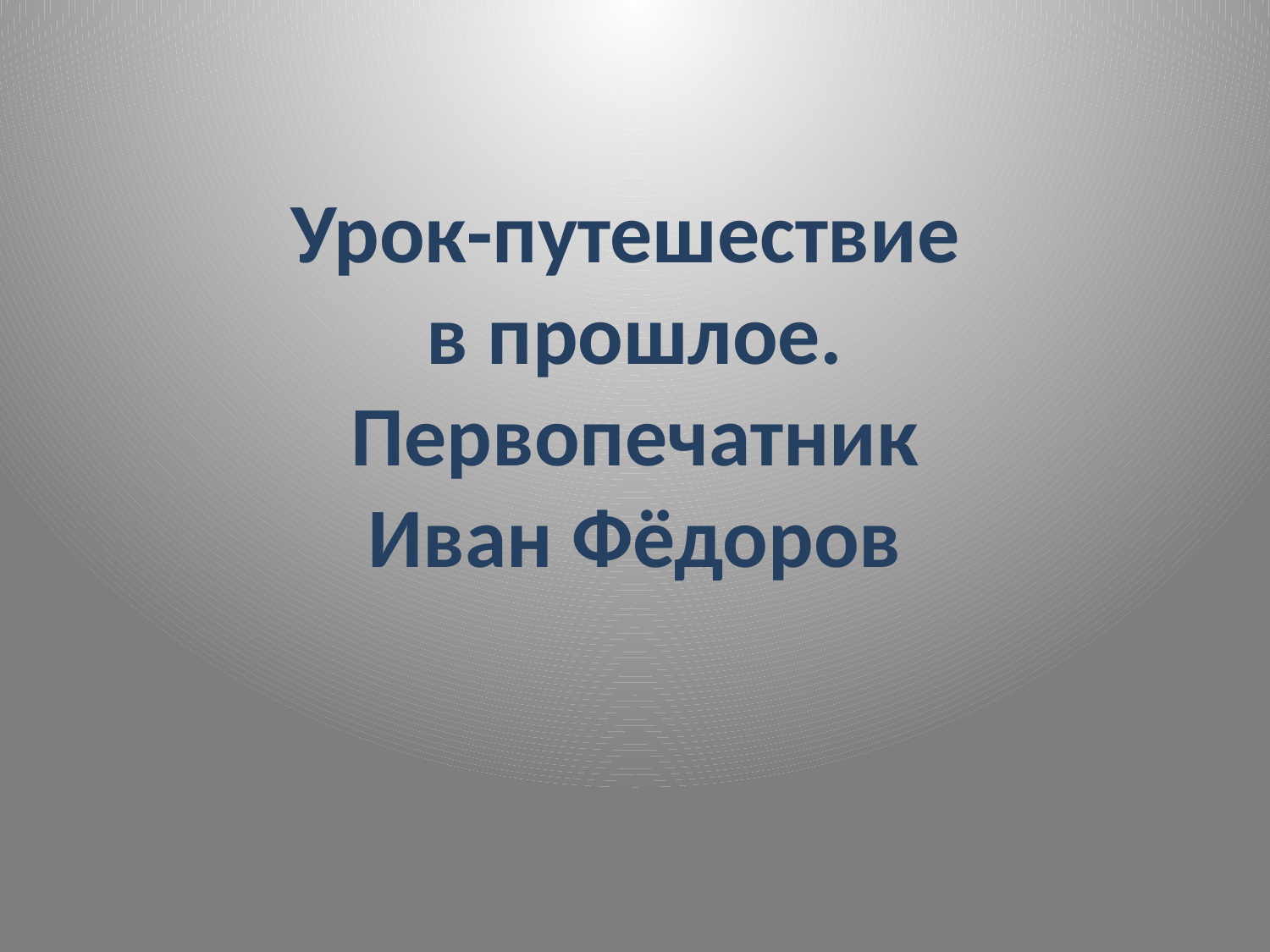

# Урок-путешествие в прошлое. Первопечатник Иван Фёдоров